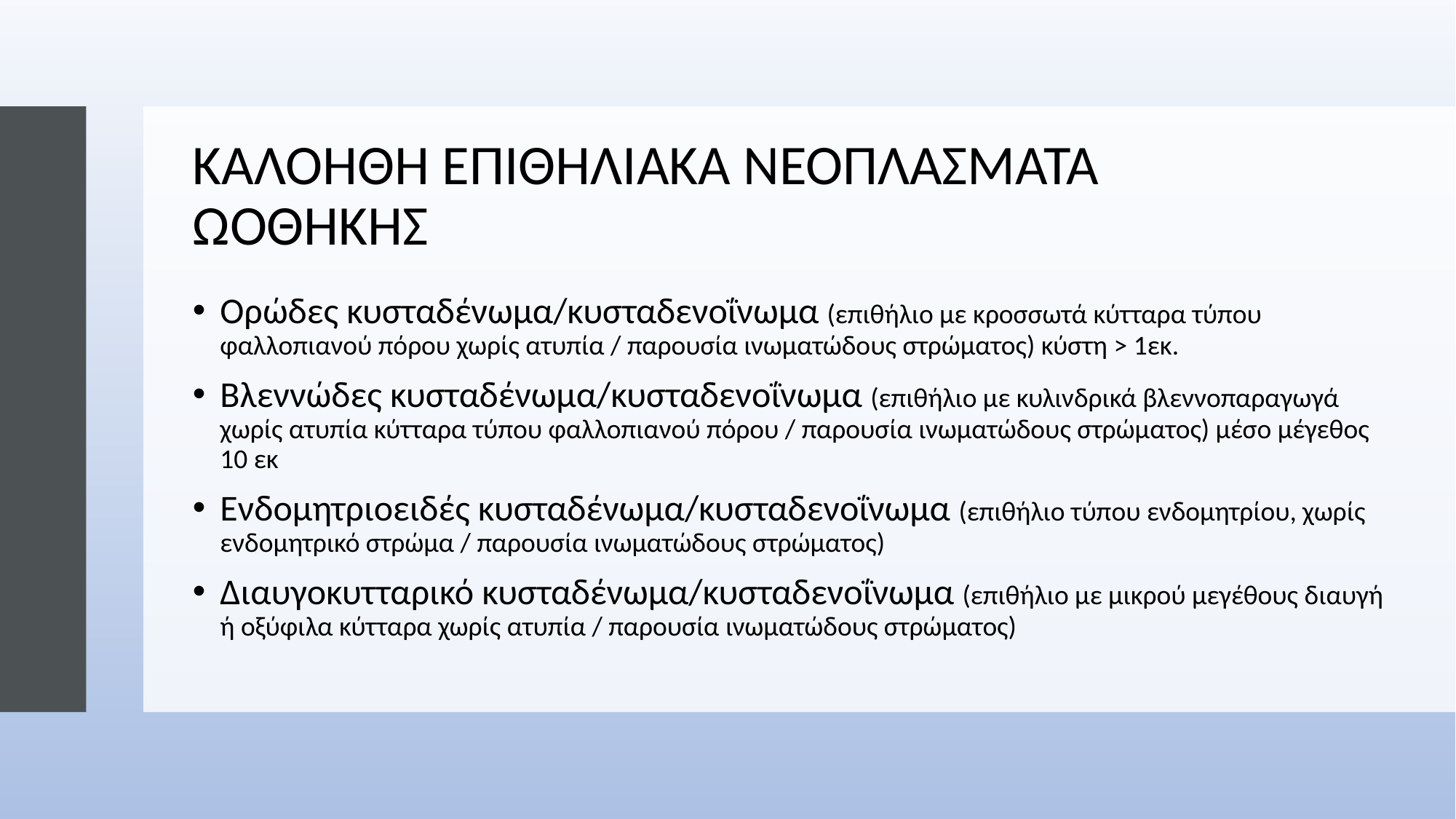

# ΚΑΛΟΗΘΗ ΕΠΙΘΗΛΙΑΚΑ ΝΕΟΠΛΑΣΜΑΤΑ ΩΟΘΗΚΗΣ
Ορώδες κυσταδένωμα/κυσταδενοΐνωμα (επιθήλιο με κροσσωτά κύτταρα τύπου φαλλοπιανού πόρου χωρίς ατυπία / παρουσία ινωματώδους στρώματος) κύστη > 1εκ.
Βλεννώδες κυσταδένωμα/κυσταδενοΐνωμα (επιθήλιο με κυλινδρικά βλεννοπαραγωγά χωρίς ατυπία κύτταρα τύπου φαλλοπιανού πόρου / παρουσία ινωματώδους στρώματος) μέσο μέγεθος 10 εκ
Ενδομητριοειδές κυσταδένωμα/κυσταδενοΐνωμα (επιθήλιο τύπου ενδομητρίου, χωρίς ενδομητρικό στρώμα / παρουσία ινωματώδους στρώματος)
Διαυγοκυτταρικό κυσταδένωμα/κυσταδενοΐνωμα (επιθήλιο με μικρού μεγέθους διαυγή ή οξύφιλα κύτταρα χωρίς ατυπία / παρουσία ινωματώδους στρώματος)